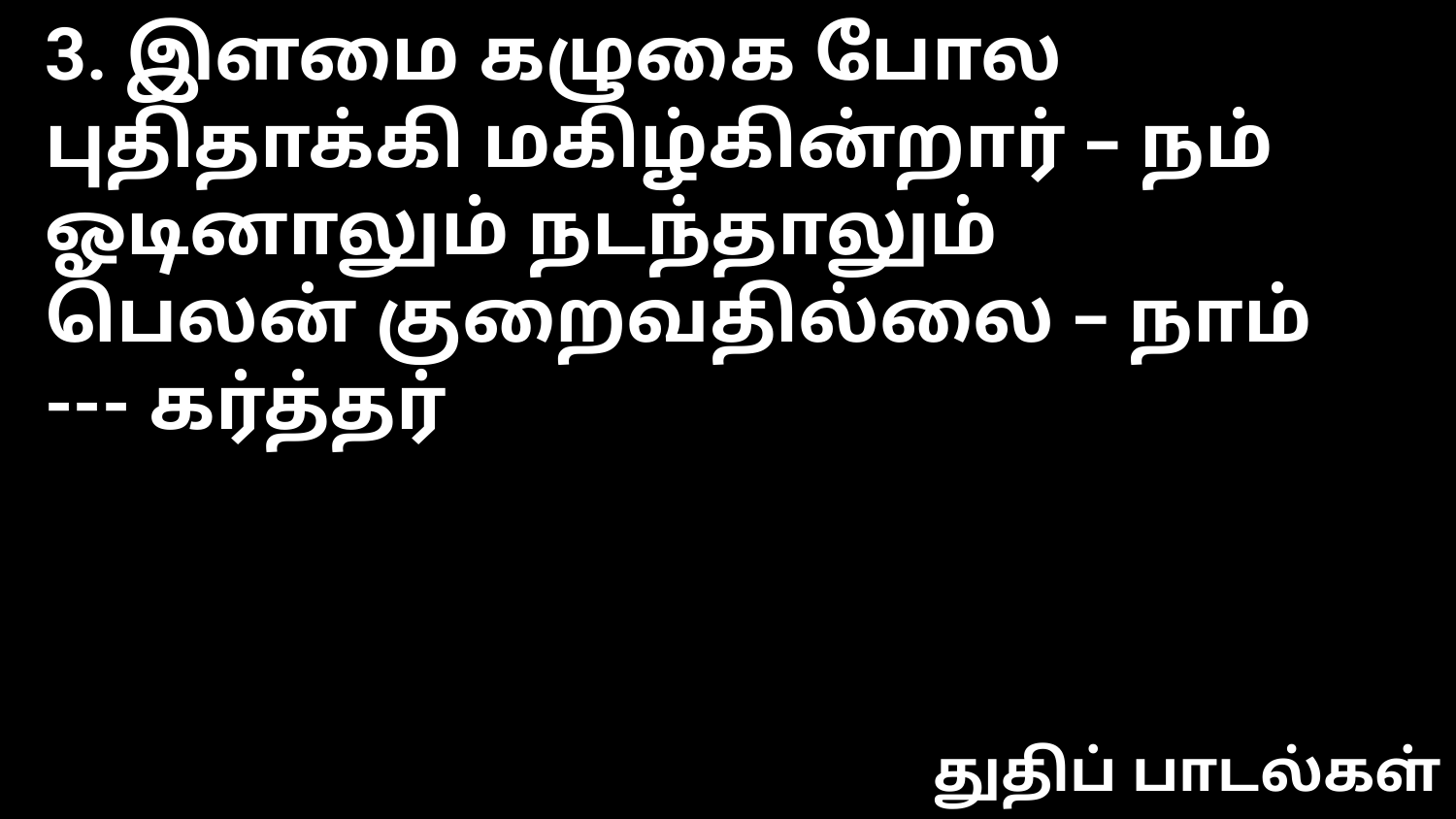

3. இளமை கழுகை போல
புதிதாக்கி மகிழ்கின்றார் – நம்
ஓடினாலும் நடந்தாலும்
பெலன் குறைவதில்லை – நாம் --- கர்த்தர்

துதிப் பாடல்கள்